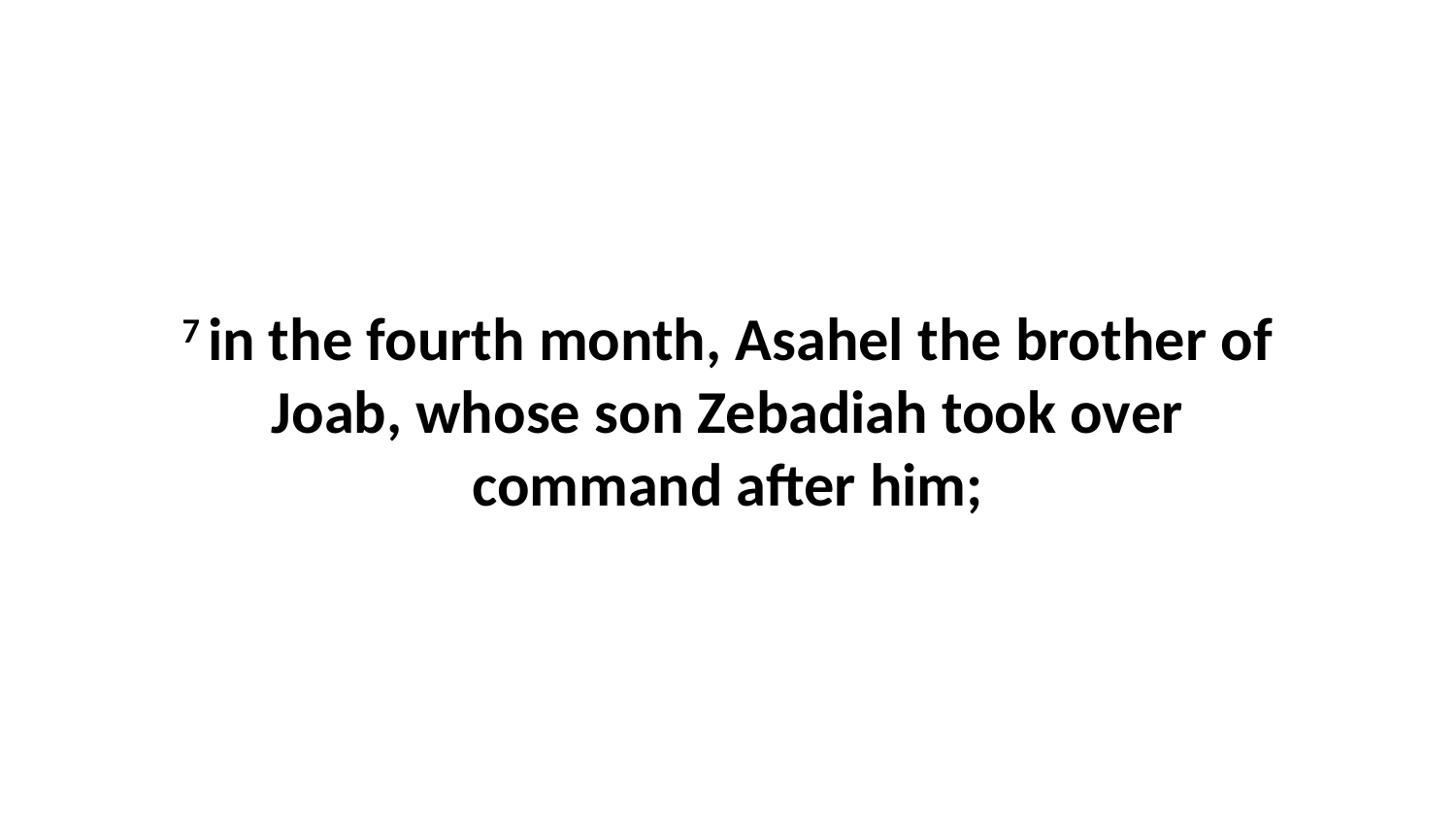

7 in the fourth month, Asahel the brother of Joab, whose son Zebadiah took over command after him;